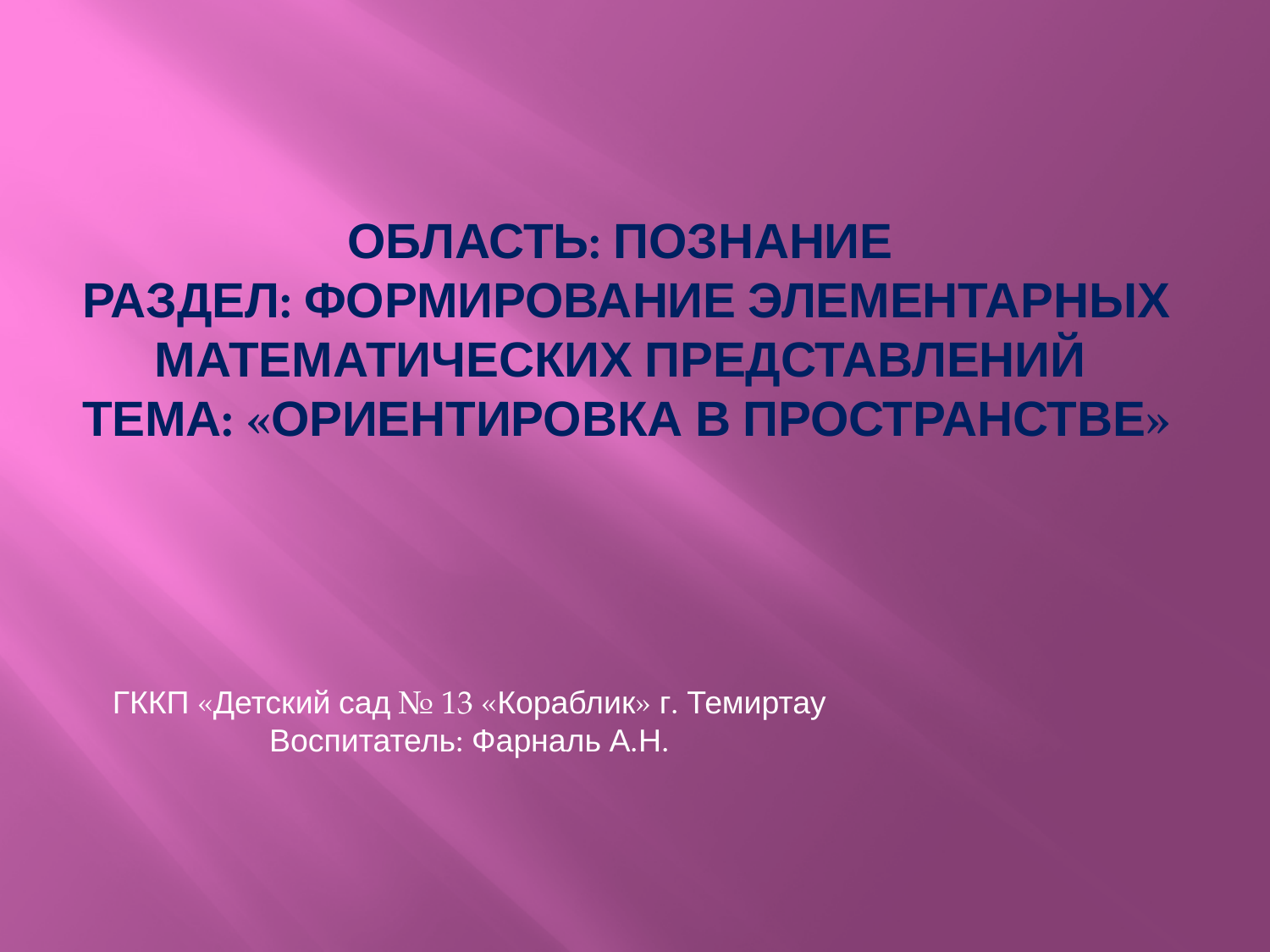

# Область: познание Раздел: Формирование элементарных математических представлений Тема: «Ориентировка в пространстве»
ГККП «Детский сад № 13 «Кораблик» г. Темиртау Воспитатель: Фарналь А.Н.